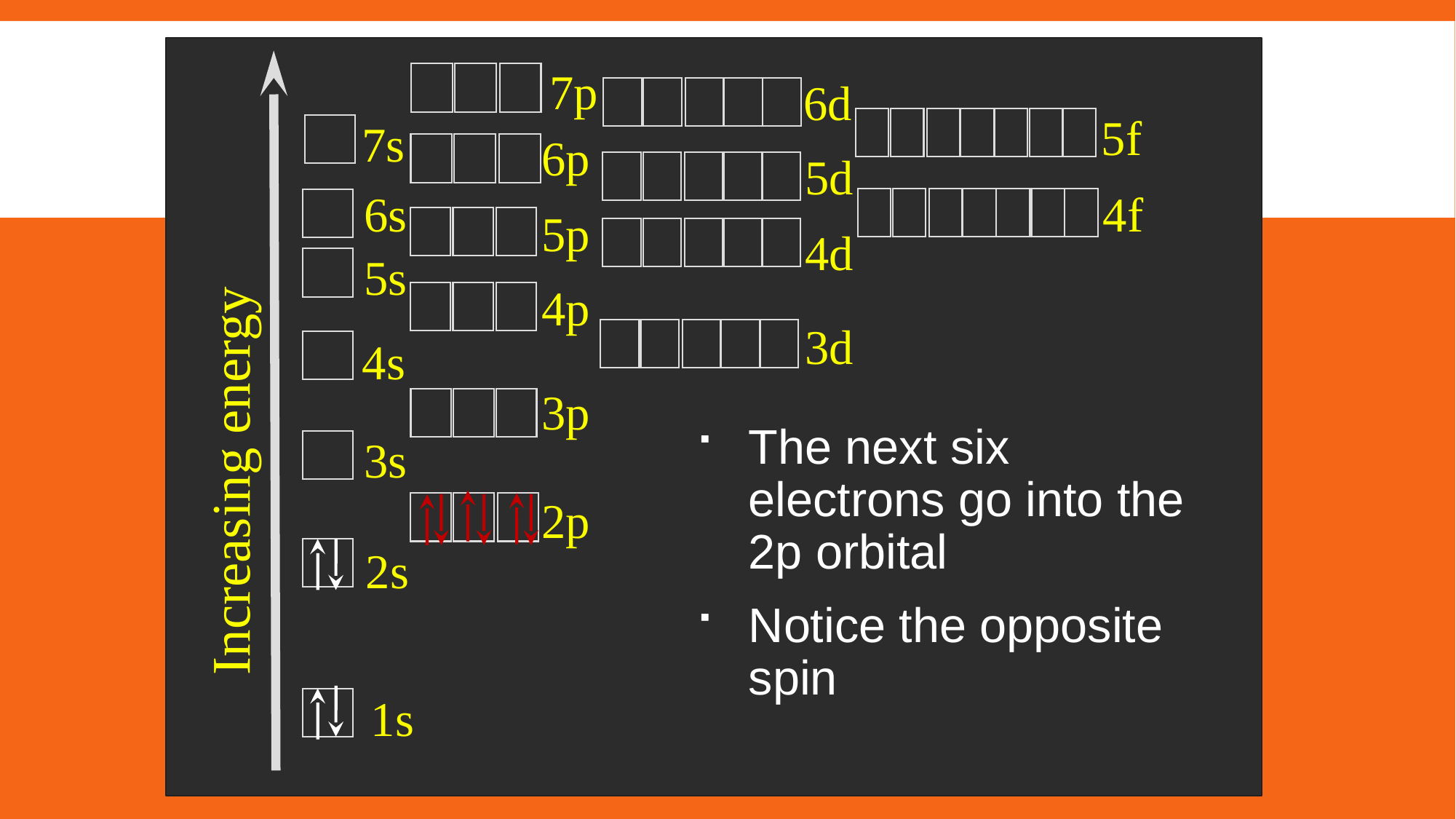

7p

6d

5f
7s

6p

5d

6s
4f

5p

4d

5s

4p

3d

4s

3p

Increasing energy
3s

2p

2s

1s

The next six electrons go into the 2p orbital
Notice the opposite spin